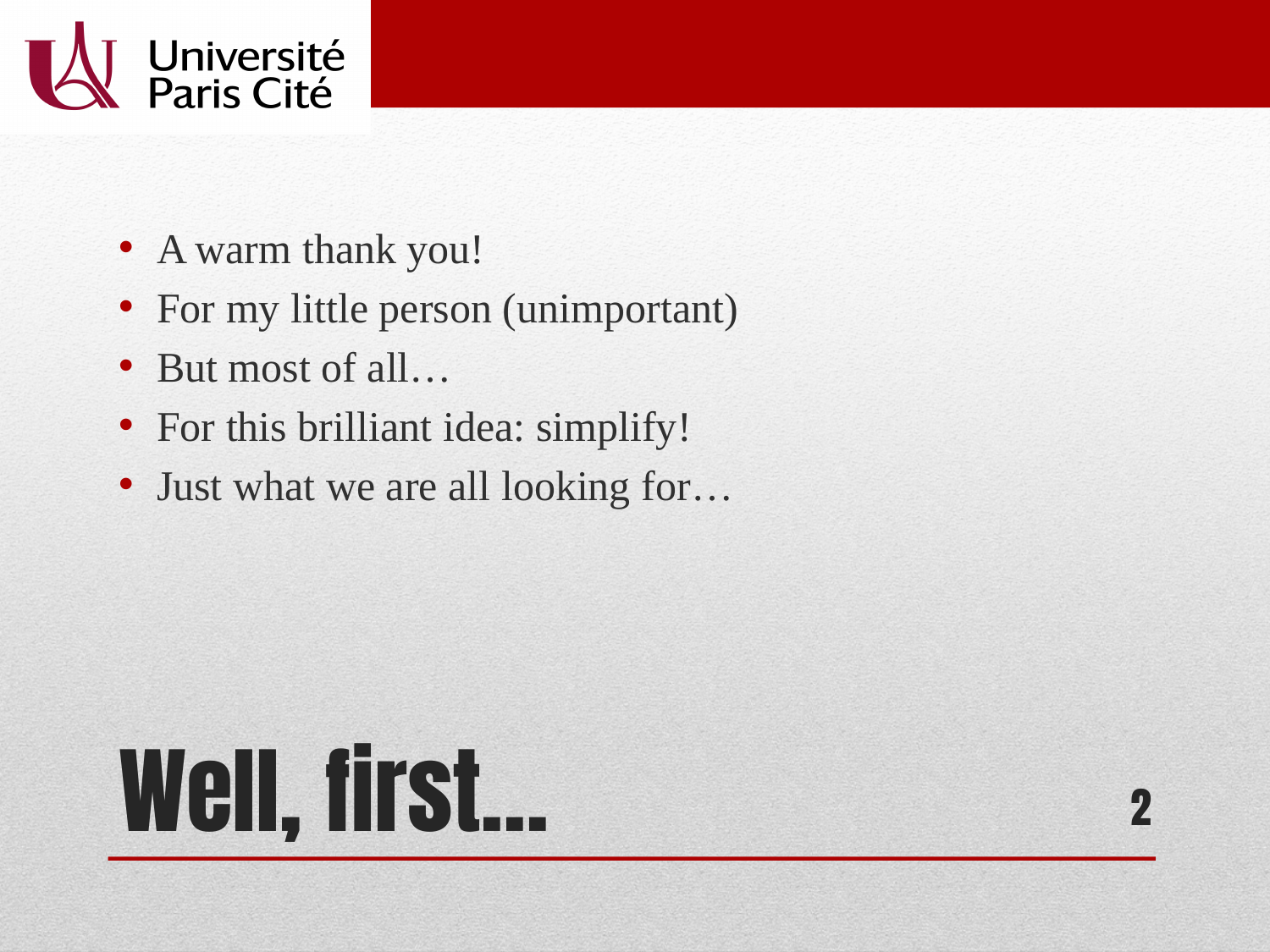

A warm thank you!
For my little person (unimportant)
But most of all…
For this brilliant idea: simplify!
Just what we are all looking for…
# Well, first…
2